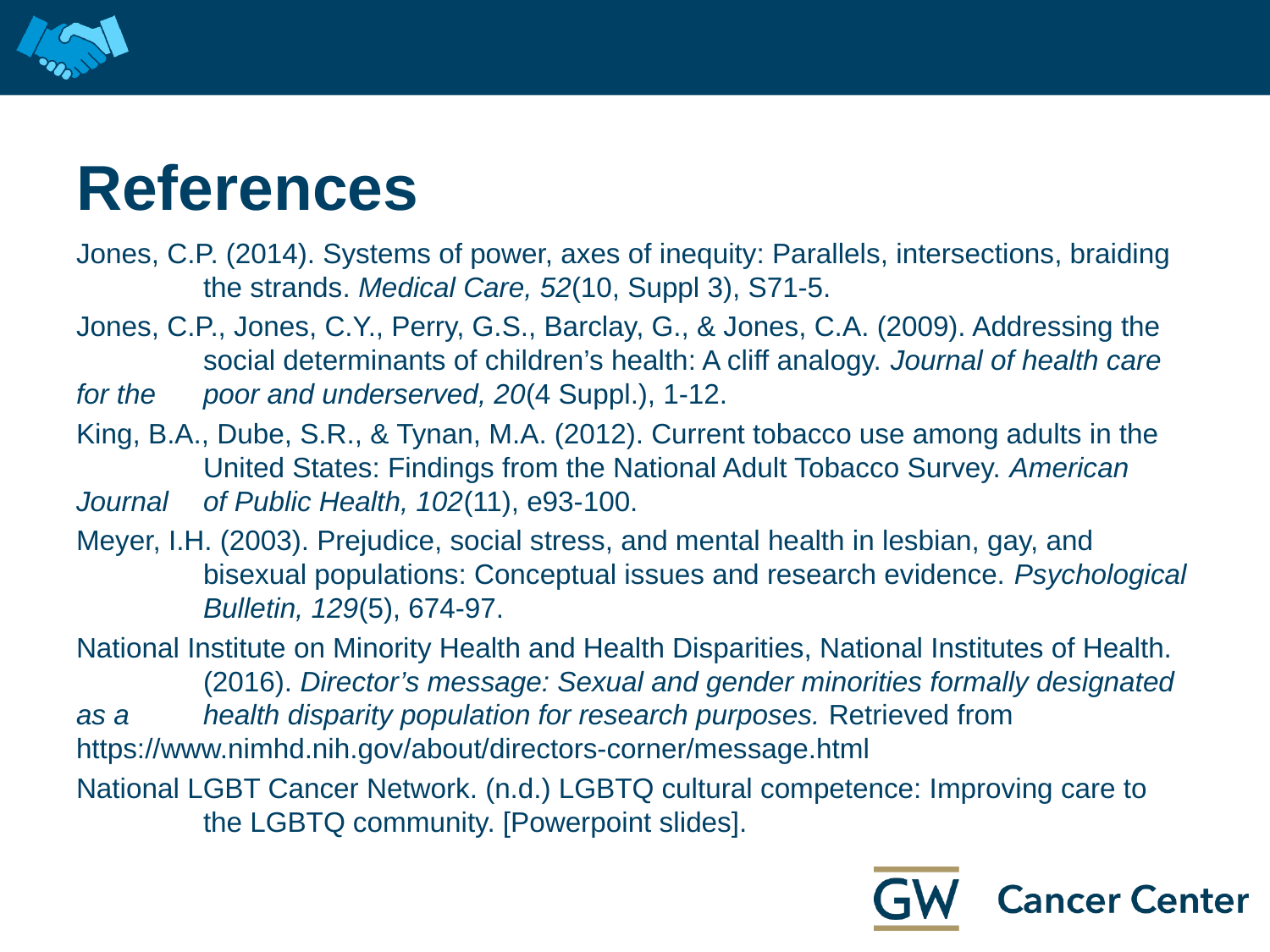

# References
Jones, C.P. (2014). Systems of power, axes of inequity: Parallels, intersections, braiding 	the strands. Medical Care, 52(10, Suppl 3), S71-5.
Jones, C.P., Jones, C.Y., Perry, G.S., Barclay, G., & Jones, C.A. (2009). Addressing the 	social determinants of children’s health: A cliff analogy. Journal of health care for the 	poor and underserved, 20(4 Suppl.), 1-12.
King, B.A., Dube, S.R., & Tynan, M.A. (2012). Current tobacco use among adults in the 	United States: Findings from the National Adult Tobacco Survey. American Journal 	of Public Health, 102(11), e93-100.
Meyer, I.H. (2003). Prejudice, social stress, and mental health in lesbian, gay, and 	bisexual populations: Conceptual issues and research evidence. Psychological 	Bulletin, 129(5), 674-97.
National Institute on Minority Health and Health Disparities, National Institutes of Health. 	(2016). Director’s message: Sexual and gender minorities formally designated as a 	health disparity population for research purposes. Retrieved from 	https://www.nimhd.nih.gov/about/directors-corner/message.html
National LGBT Cancer Network. (n.d.) LGBTQ cultural competence: Improving care to 	the LGBTQ community. [Powerpoint slides].